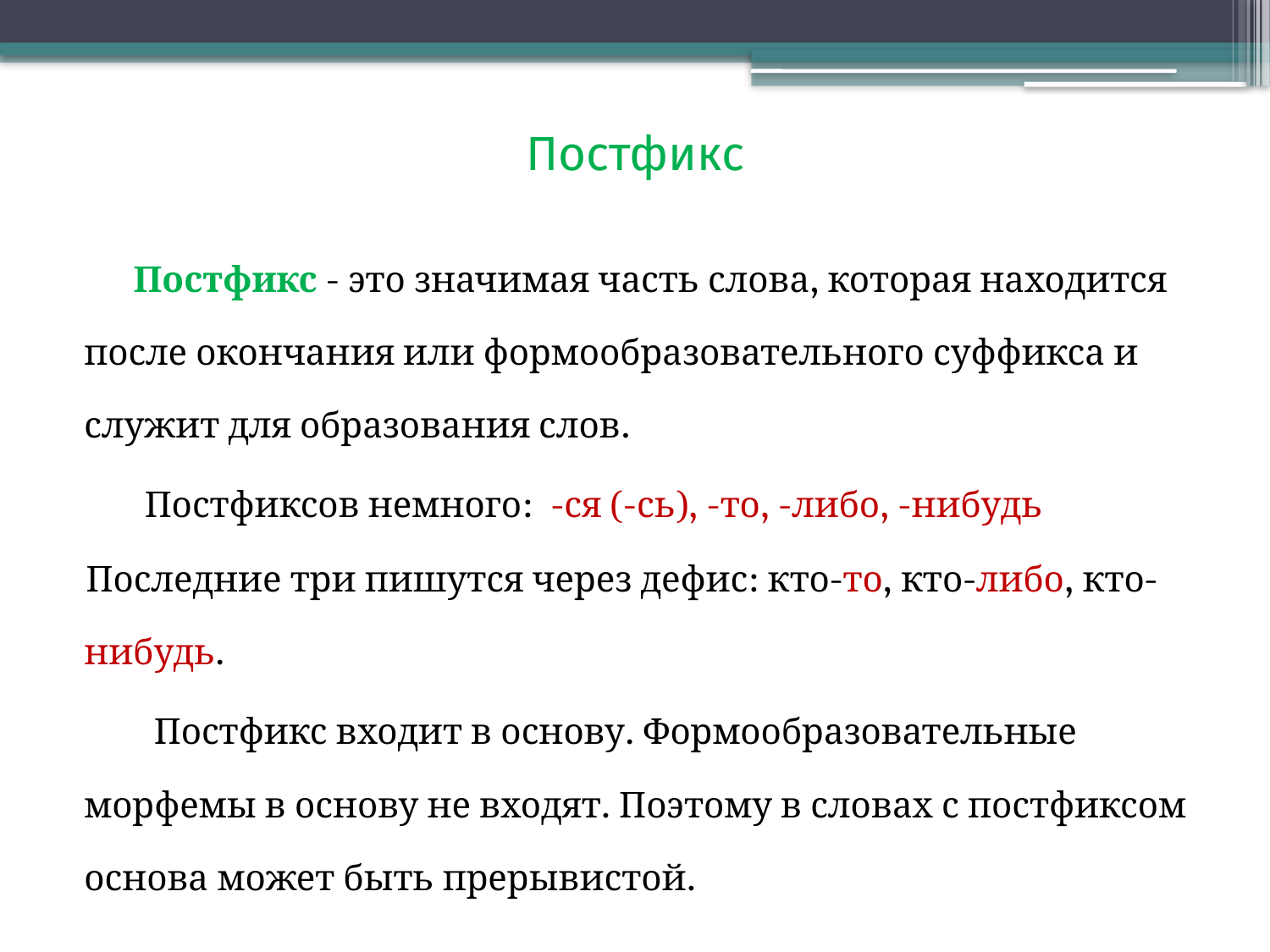

# Постфикс

         Постфикс - это значимая часть слова, которая находится после окончания или формообразовательного суффикса и служит для образования слов.
          Постфиксов немного:  -ся (-сь), -то, -либо, -нибудь
    Последние три пишутся через дефис: кто-то, кто-либо, кто-нибудь.
           Постфикс входит в основу. Формообразовательные морфемы в основу не входят. Поэтому в словах с постфиксом основа может быть прерывистой.